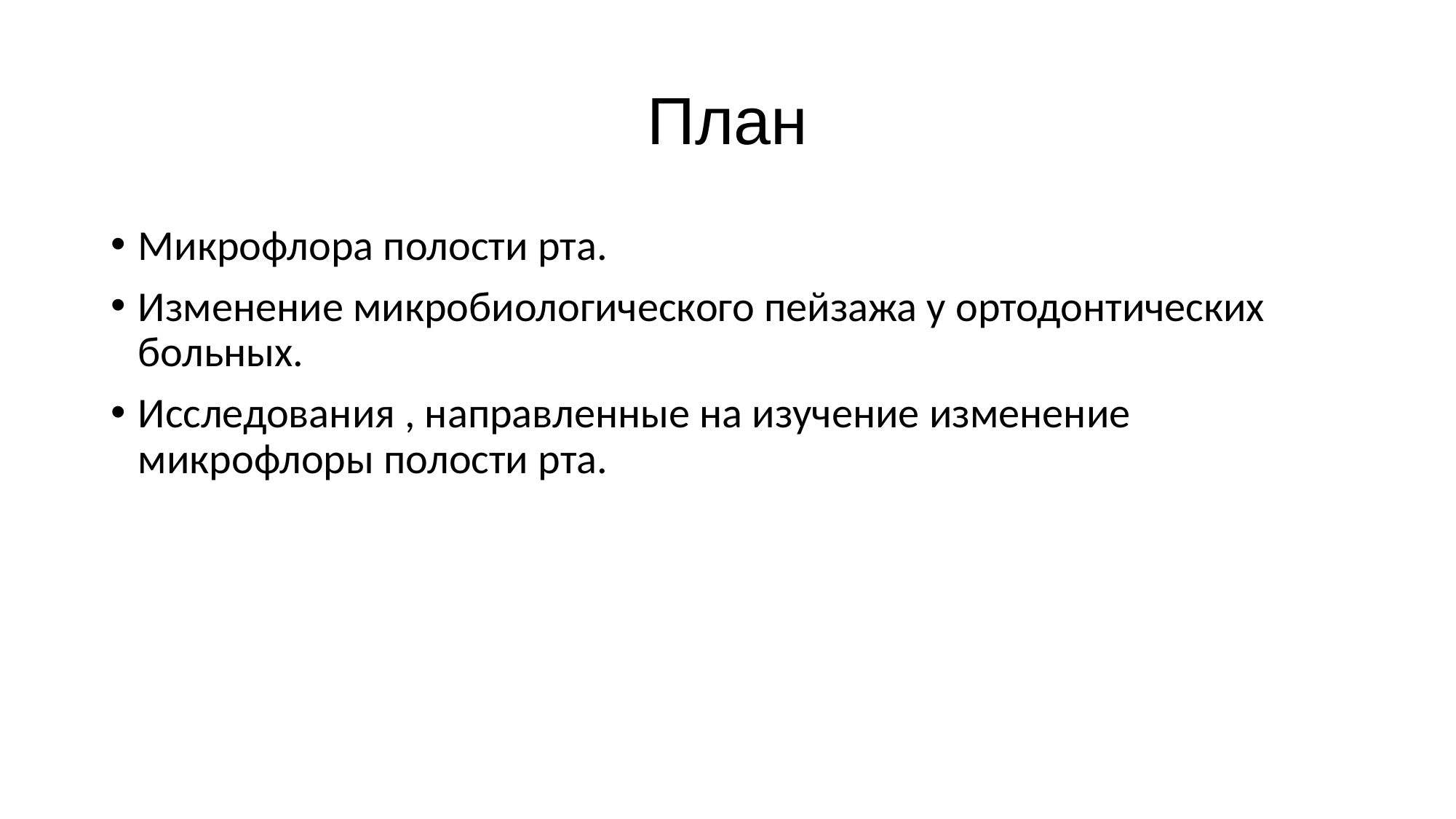

# План
Микрофлора полости рта.
Изменение микробиологического пейзажа у ортодонтических больных.
Исследования , направленные на изучение изменение микрофлоры полости рта.